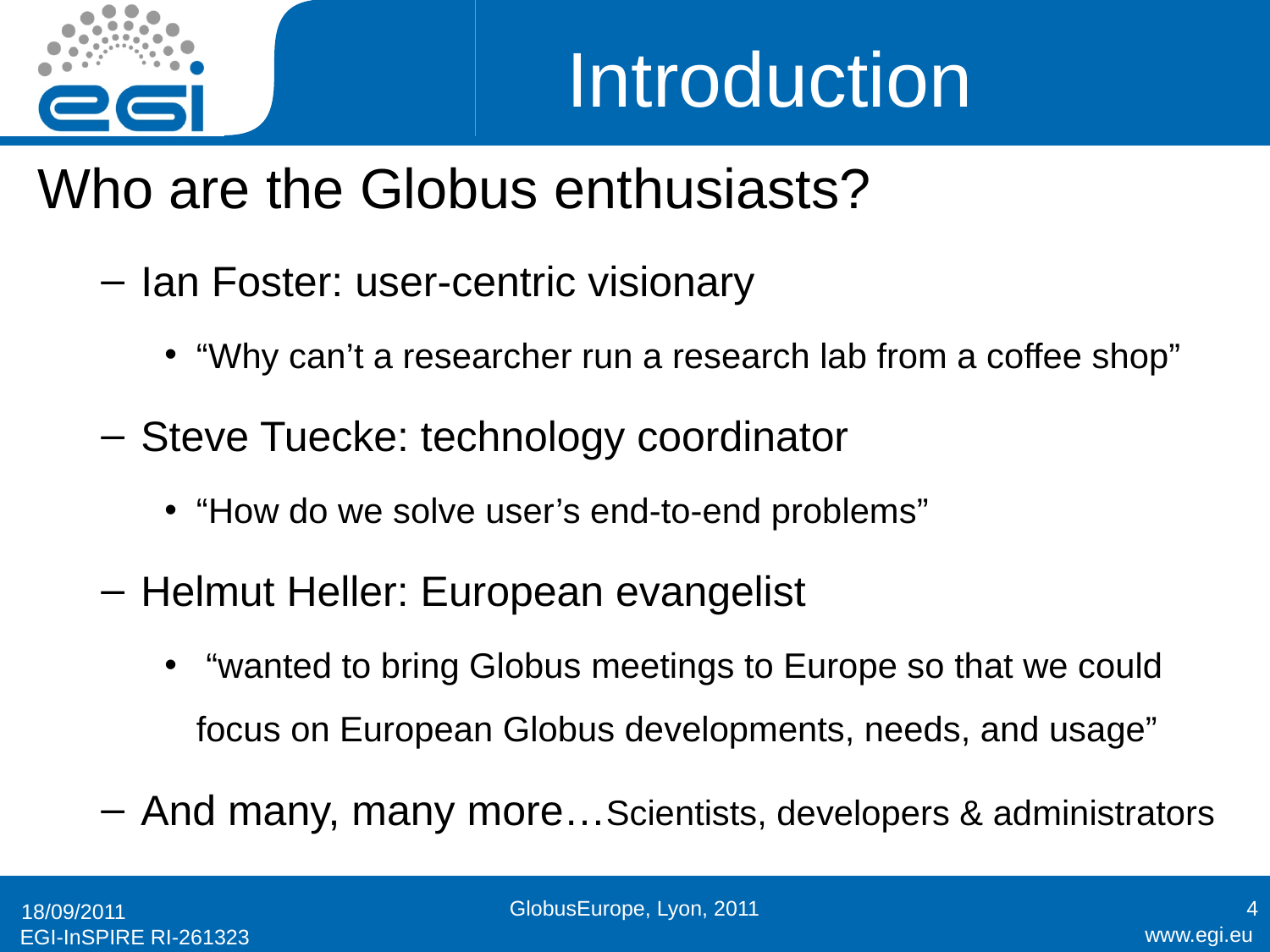

# Introduction
Who are the Globus enthusiasts?
Ian Foster: user-centric visionary
“Why can’t a researcher run a research lab from a coffee shop”
Steve Tuecke: technology coordinator
“How do we solve user’s end-to-end problems”
Helmut Heller: European evangelist
 “wanted to bring Globus meetings to Europe so that we could focus on European Globus developments, needs, and usage”
And many, many more…Scientists, developers & administrators
GlobusEurope, Lyon, 2011
4
18/09/2011